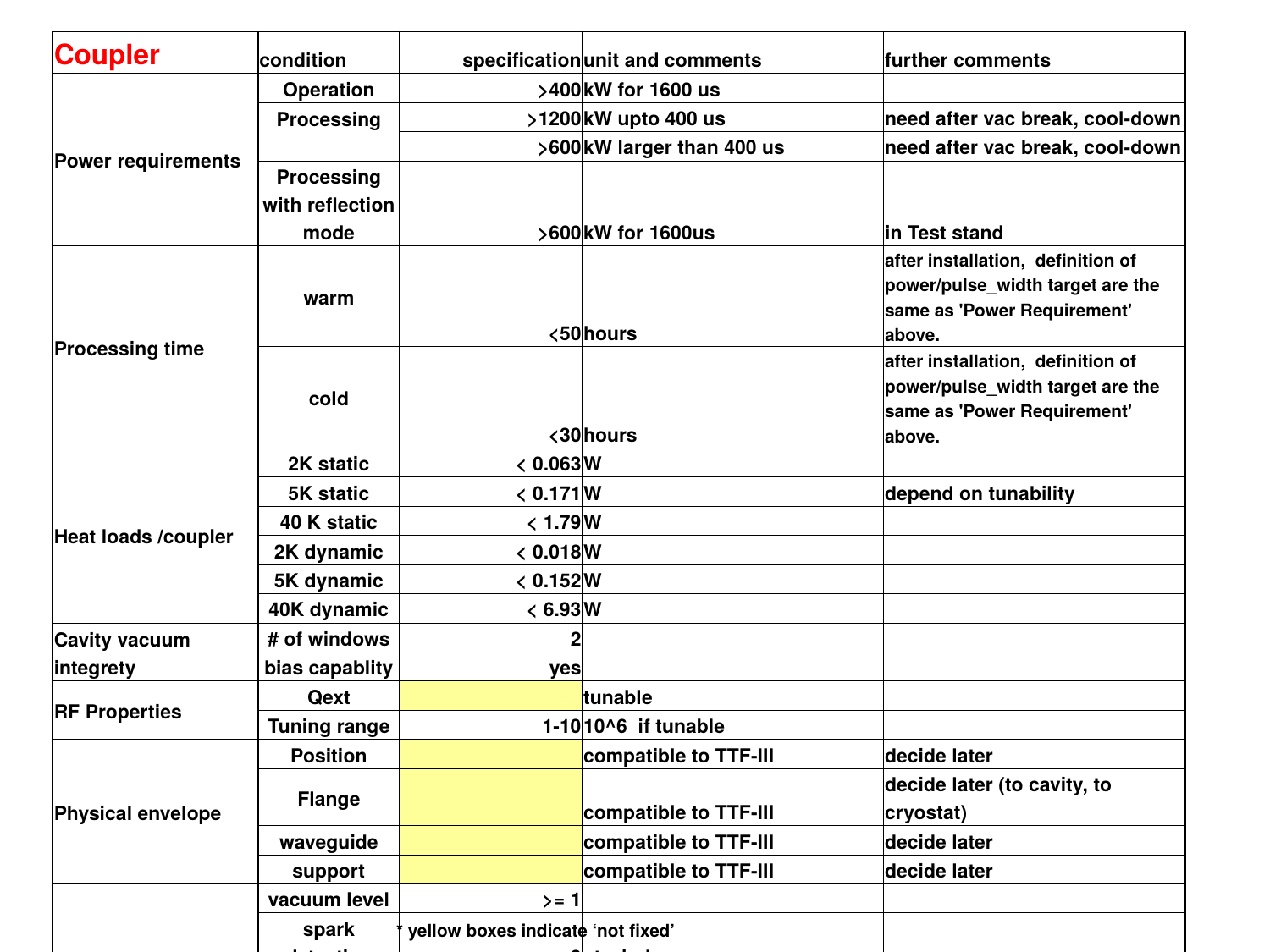

| Coupler | condition | specification | unit and comments | further comments |
| --- | --- | --- | --- | --- |
| Power requirements | Operation | >400 | kW for 1600 us |  |
|  | Processing | >1200 | kW upto 400 us | need after vac break, cool-down |
|  |  | >600 | kW larger than 400 us | need after vac break, cool-down |
|  | Processing with reflection mode | >600 | kW for 1600us | in Test stand |
| Processing time | warm | <50 | hours | after installation, definition of power/pulse\_width target are the same as 'Power Requirement' above. |
|  | cold | <30 | hours | after installation, definition of power/pulse\_width target are the same as 'Power Requirement' above. |
| Heat loads /coupler | 2K static | < 0.063 | W |  |
|  | 5K static | < 0.171 | W | depend on tunability |
|  | 40 K static | < 1.79 | W |  |
|  | 2K dynamic | < 0.018 | W |  |
|  | 5K dynamic | < 0.152 | W |  |
|  | 40K dynamic | < 6.93 | W |  |
| Cavity vacuum integrety | # of windows | 2 |  |  |
|  | bias capablity | yes |  |  |
| RF Properties | Qext | Yes | tunable |  |
|  | Tuning range | 1-10 | 10^6 if tunable |  |
| Physical envelope | Position |  | compatible to TTF-III | decide later |
|  | Flange |  | compatible to TTF-III | decide later (to cavity, to cryostat) |
|  | waveguide |  | compatible to TTF-III | decide later |
|  | support |  | compatible to TTF-III | decide later |
| Instrumentation | vacuum level | >= 1 |  |  |
|  | spark detection | 0 | at window |  |
|  | electron current detection | >= 1 | at coax |  |
|  | temperature | >= 1 | at window |  |
* yellow boxes indicate ‘not fixed’